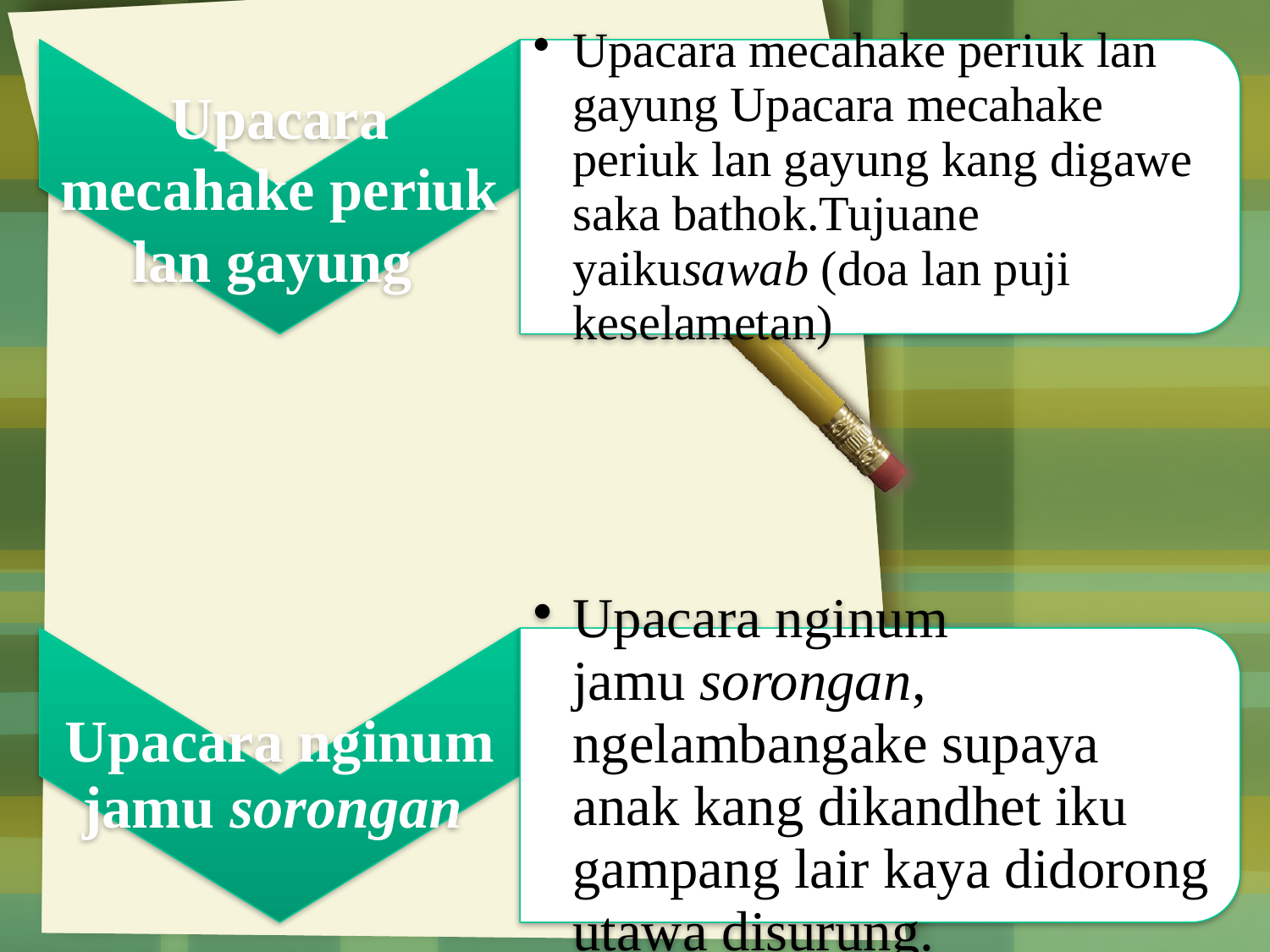

Upacara mecahake periuk lan gayung
Upacara nginum jamu sorongan